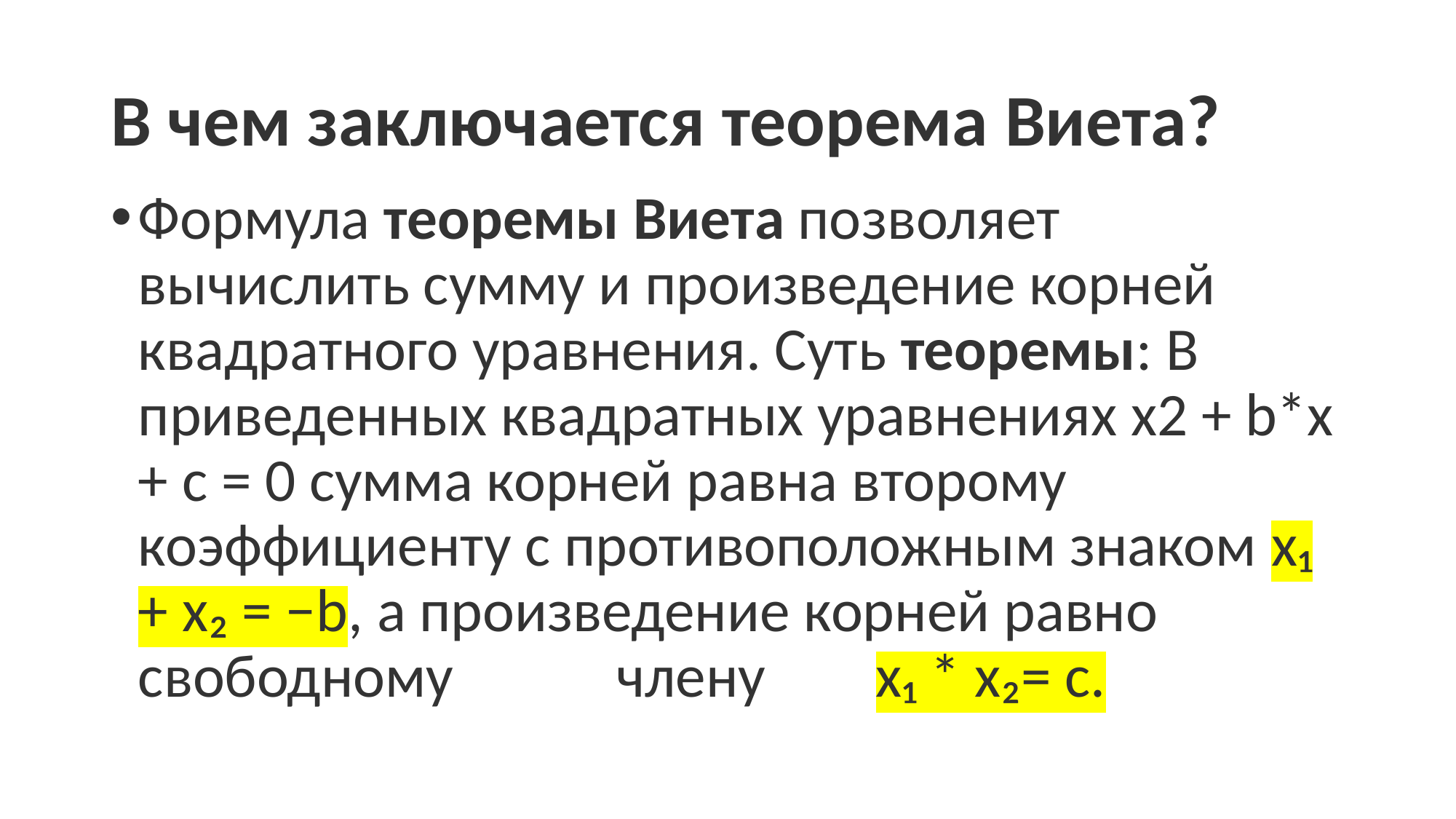

# В чем заключается теорема Виета?
Формула теоремы Виета позволяет вычислить сумму и произведение корней квадратного уравнения. Суть теоремы: В приведенных квадратных уравнениях x2 + b*x + c = 0 сумма корней равна второму коэффициенту с противоположным знаком x₁ + x₂ = −b, а произведение корней равно свободному            члену        x₁ * x₂= c.